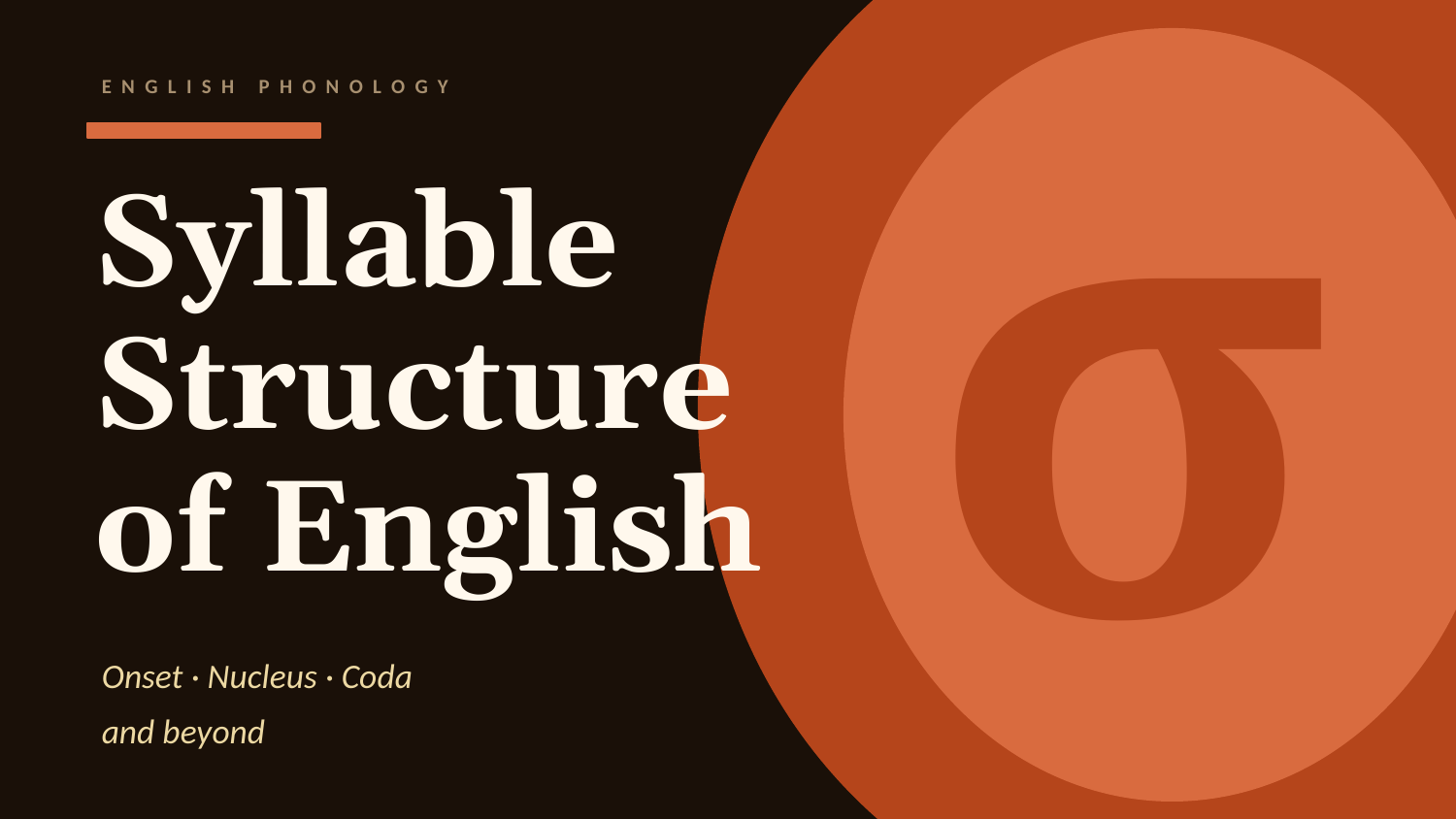

σ

ENGLISH PHONOLOGY

Syllable
Structure
of English
Onset · Nucleus · Coda
and beyond